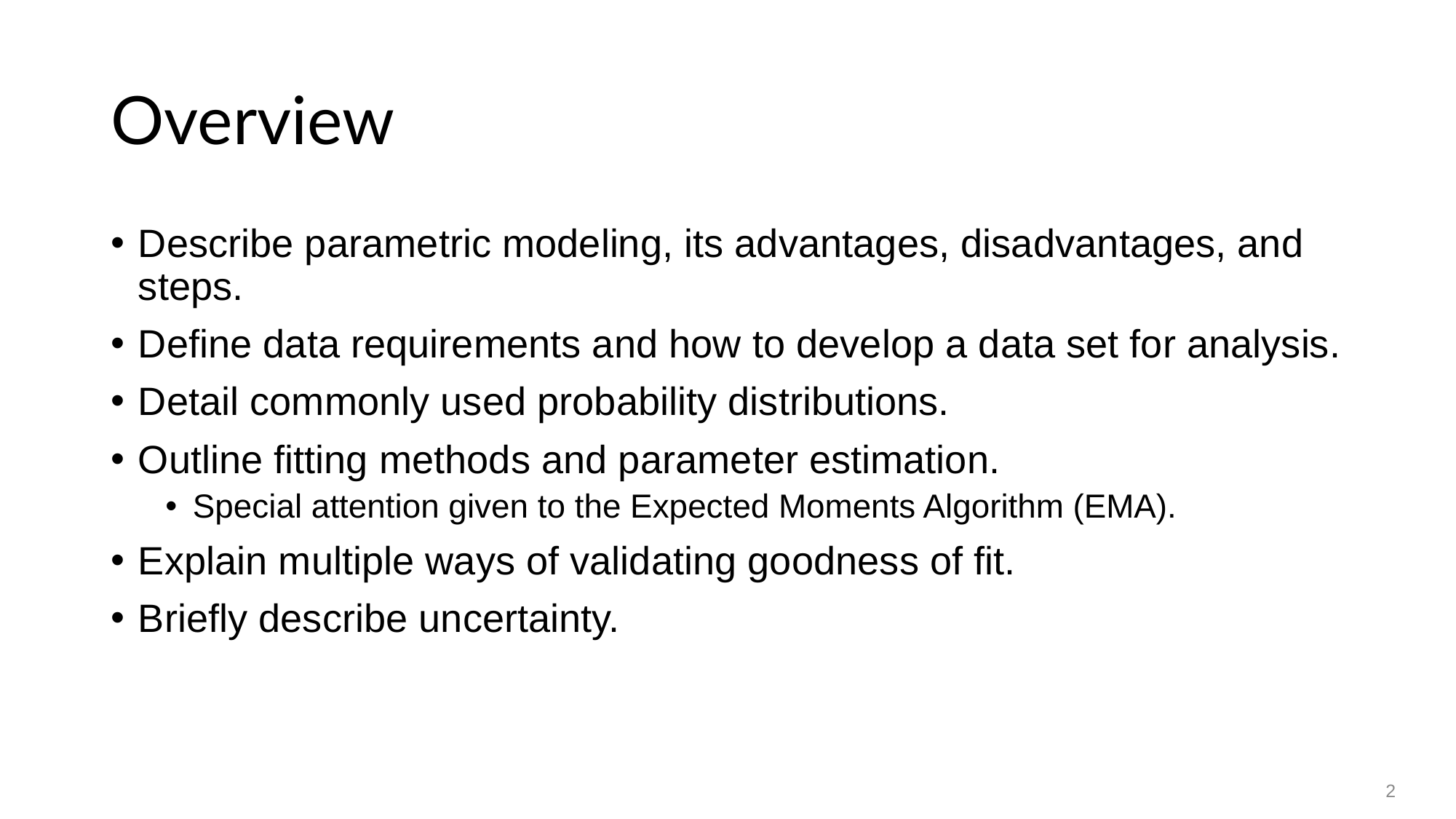

# Overview
Describe parametric modeling, its advantages, disadvantages, and steps.
Define data requirements and how to develop a data set for analysis.
Detail commonly used probability distributions.
Outline fitting methods and parameter estimation.
Special attention given to the Expected Moments Algorithm (EMA).
Explain multiple ways of validating goodness of fit.
Briefly describe uncertainty.
2